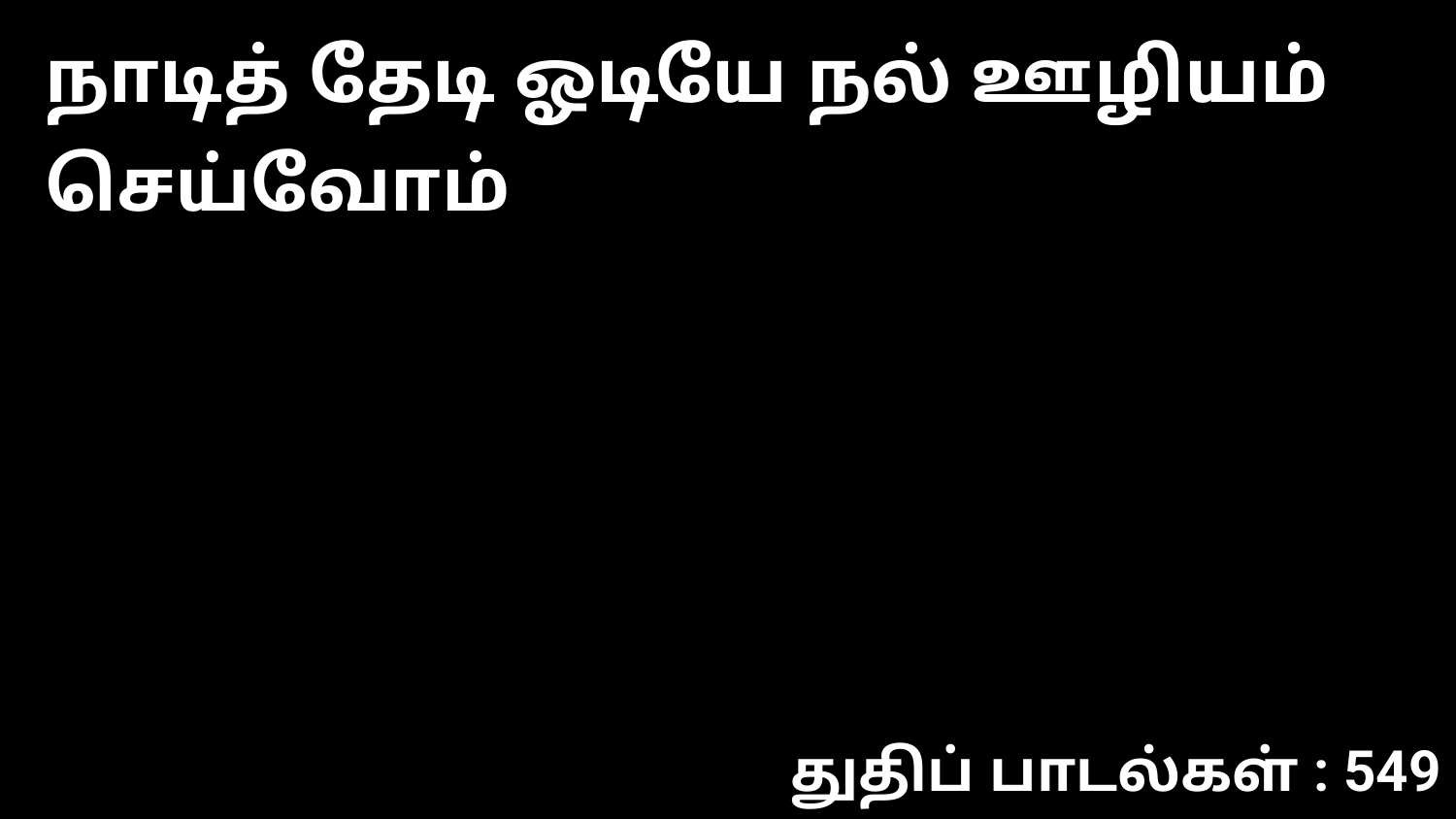

நாடித் தேடி ஓடியே நல் ஊழியம் செய்வோம்
துதிப் பாடல்கள் : 549